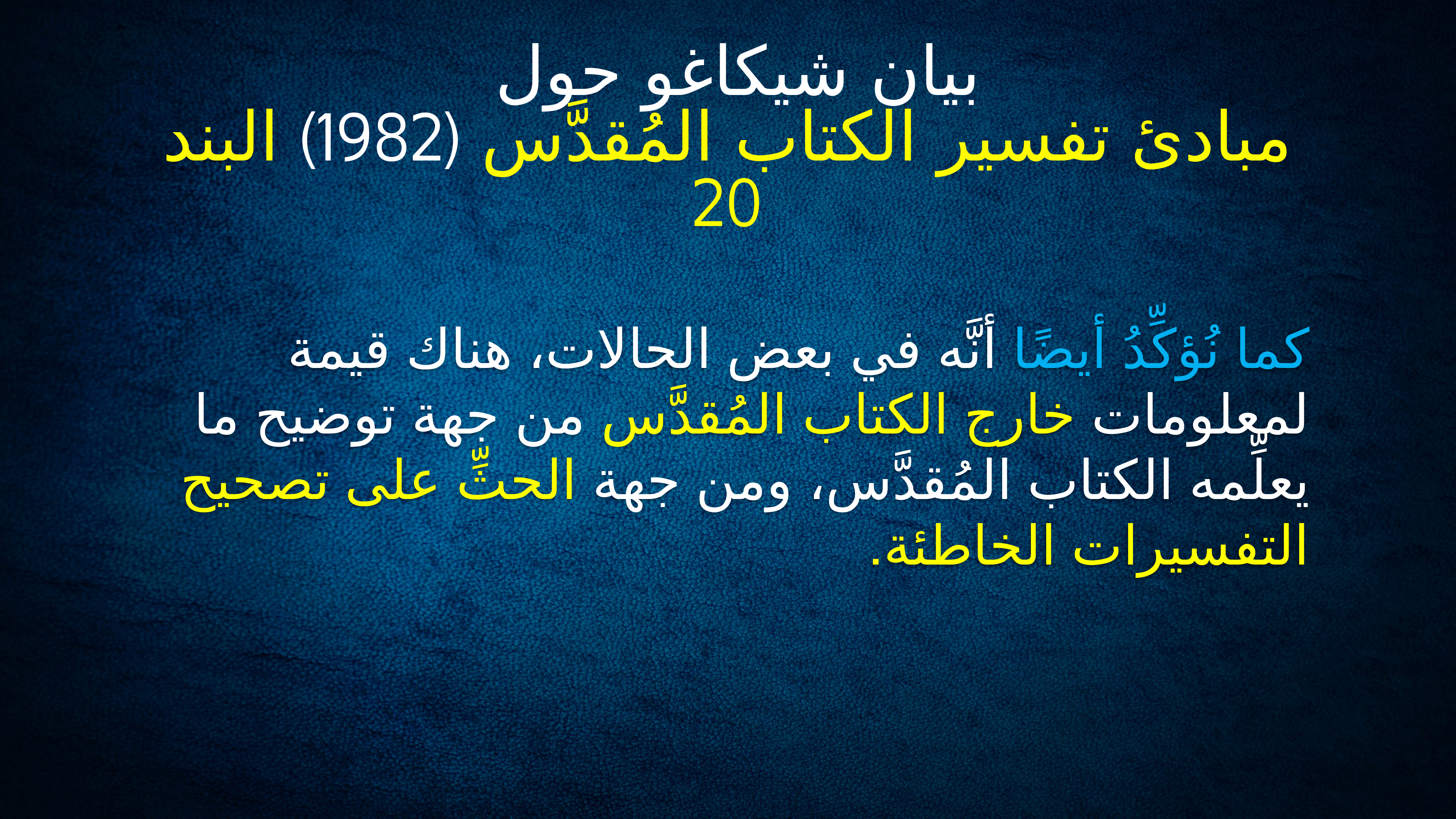

بيان شيكاغو حول
مبادئ تفسير الكتاب المُقدَّس (1982) البند 20
# كما نُؤكِّدُ أيضًا أنَّه في بعض الحالات، هناك قيمة لمعلومات خارج الكتاب المُقدَّس من جهة توضيح ما يعلِّمه الكتاب المُقدَّس، ومن جهة الحثِّ على تصحيح التفسيرات الخاطئة.